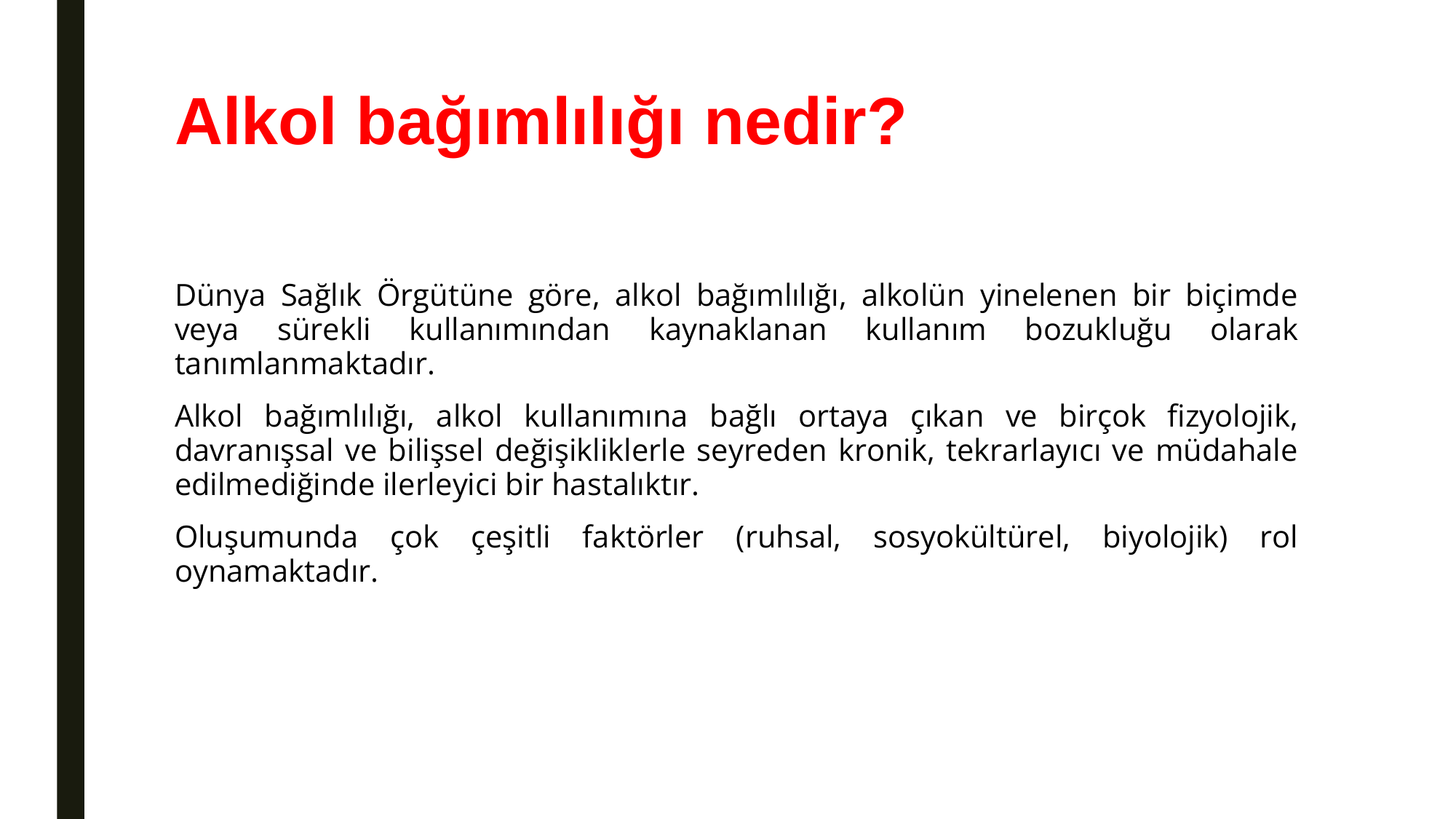

# Alkol bağımlılığı nedir?
Dünya Sağlık Örgütüne göre, alkol bağımlılığı, alkolün yinelenen bir biçimde veya sürekli kullanımından kaynaklanan kullanım bozukluğu olarak tanımlanmaktadır.
Alkol bağımlılığı, alkol kullanımına bağlı ortaya çıkan ve birçok fizyolojik, davranışsal ve bilişsel değişikliklerle seyreden kronik, tekrarlayıcı ve müdahale edilmediğinde ilerleyici bir hastalıktır.
Oluşumunda çok çeşitli faktörler (ruhsal, sosyokültürel, biyolojik) rol oynamaktadır.